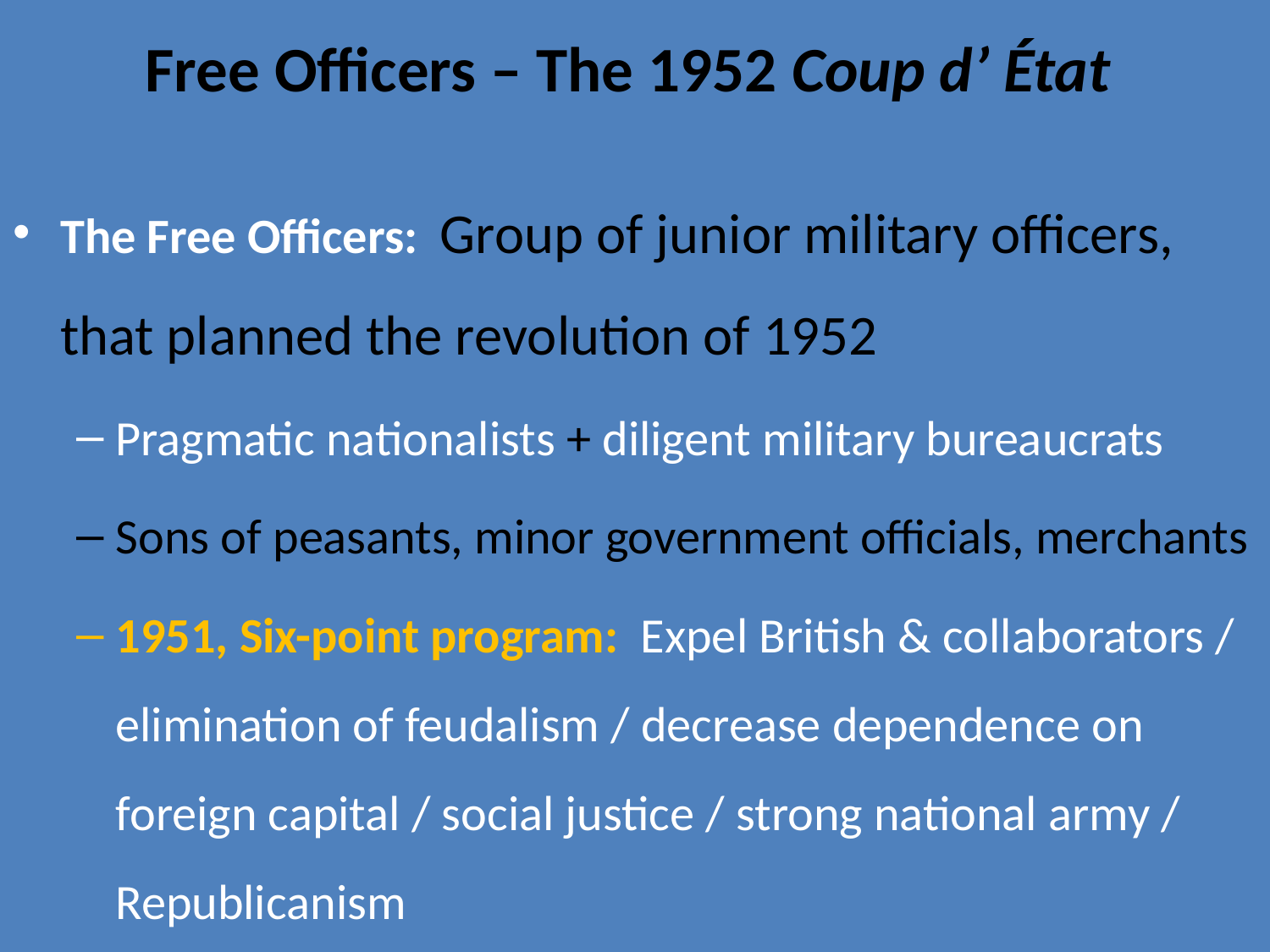

# Free Officers – The 1952 Coup d’ État
The Free Officers:  Group of junior military officers, that planned the revolution of 1952
Pragmatic nationalists + diligent military bureaucrats
Sons of peasants, minor government officials, merchants
1951, Six-point program:  Expel British & collaborators / elimination of feudalism / decrease dependence on foreign capital / social justice / strong national army / Republicanism